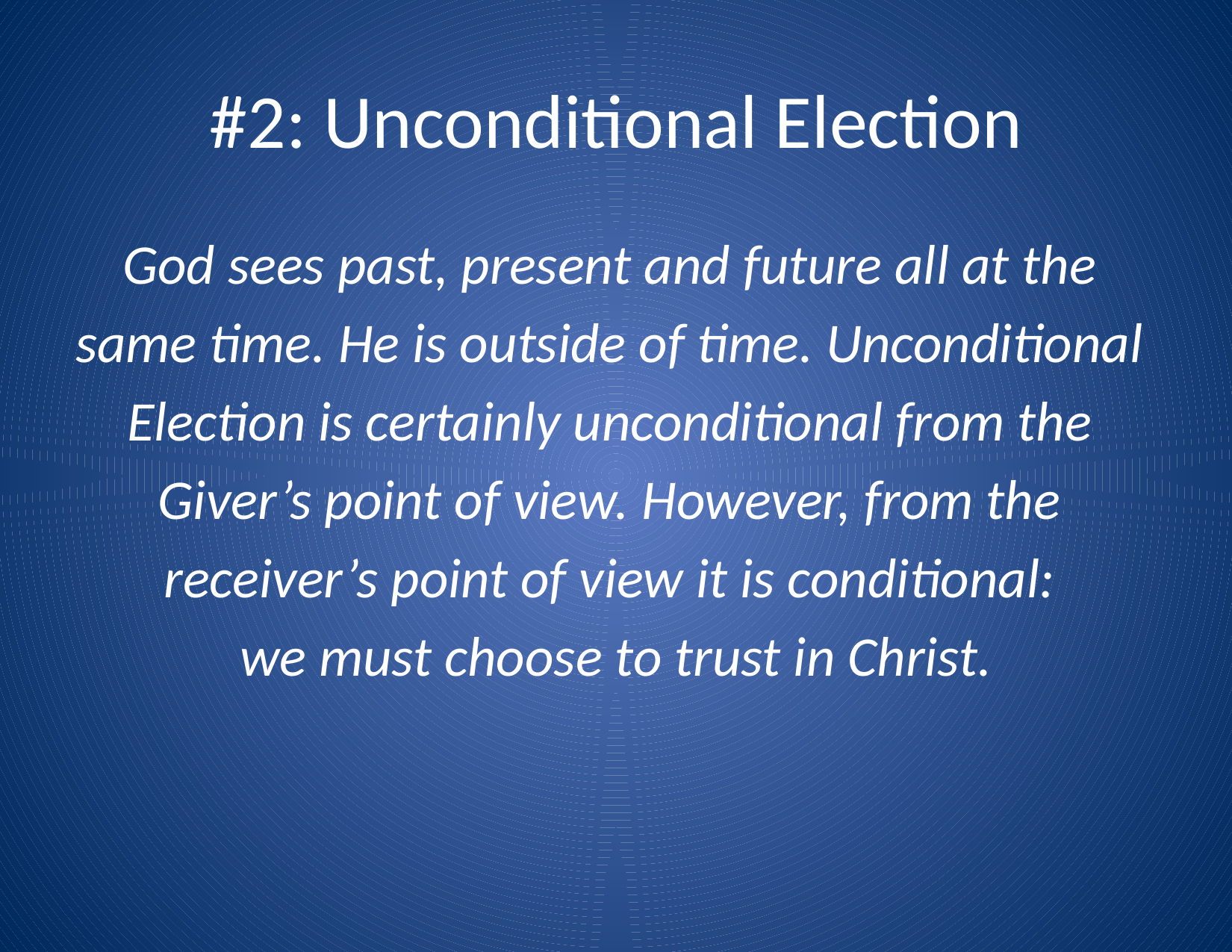

# #2: Unconditional Election
God sees past, present and future all at the
same time. He is outside of time. Unconditional
Election is certainly unconditional from the
Giver’s point of view. However, from the
receiver’s point of view it is conditional:
we must choose to trust in Christ.